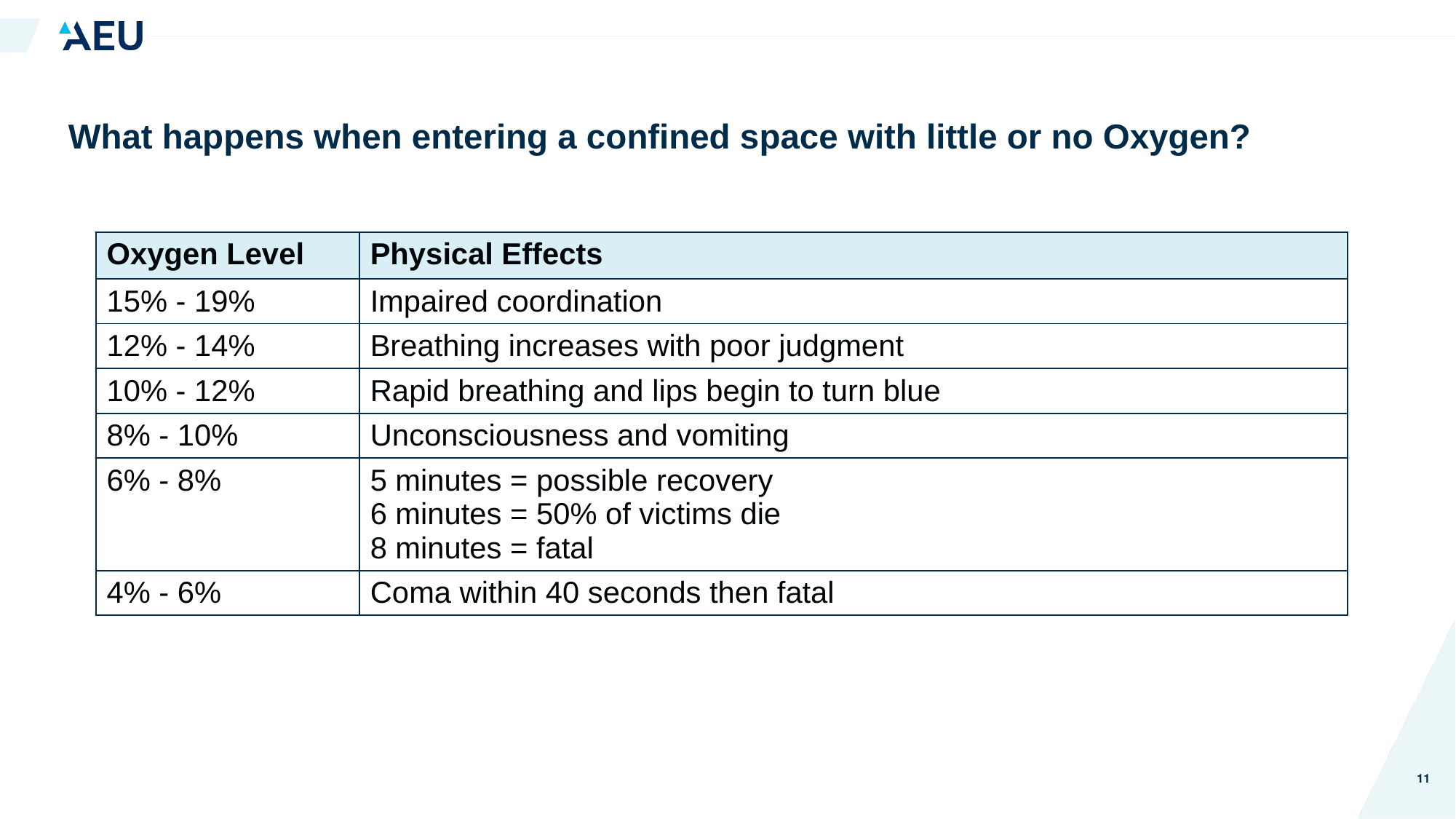

# What happens when entering a confined space with little or no Oxygen?
| Oxygen Level | Physical Effects |
| --- | --- |
| 15% - 19% | Impaired coordination |
| 12% - 14% | Breathing increases with poor judgment |
| 10% - 12% | Rapid breathing and lips begin to turn blue |
| 8% - 10% | Unconsciousness and vomiting |
| 6% - 8% | 5 minutes = possible recovery 6 minutes = 50% of victims die 8 minutes = fatal |
| 4% - 6% | Coma within 40 seconds then fatal |